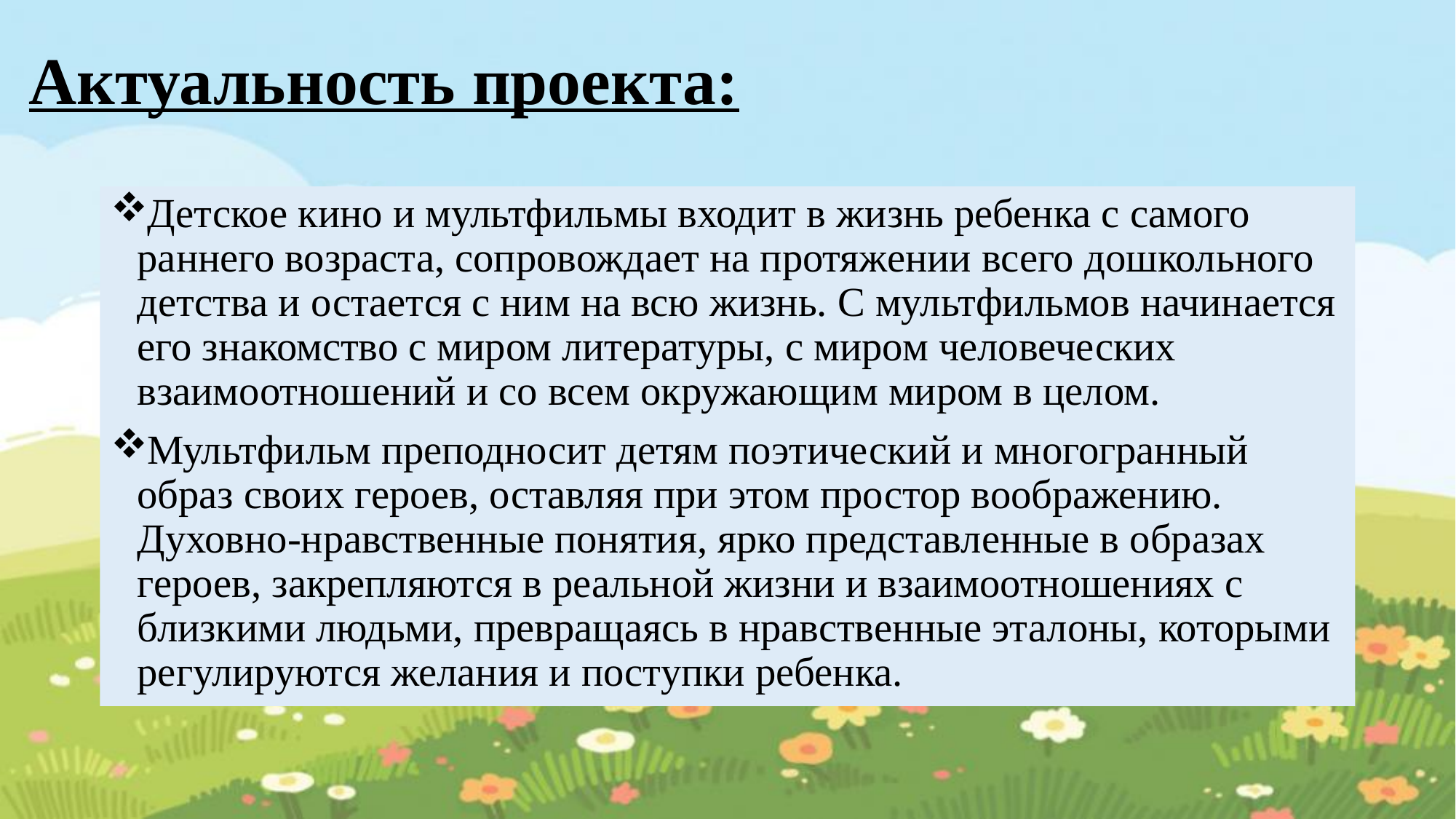

# Актуальность проекта:
Детское кино и мультфильмы входит в жизнь ребенка с самого раннего возраста, сопровождает на протяжении всего дошкольного детства и остается с ним на всю жизнь. С мультфильмов начинается его знакомство с миром литературы, с миром человеческих взаимоотношений и со всем окружающим миром в целом.
Мультфильм преподносит детям поэтический и многогранный образ своих героев, оставляя при этом простор воображению. Духовно-нравственные понятия, ярко представленные в образах героев, закрепляются в реальной жизни и взаимоотношениях с близкими людьми, превращаясь в нравственные эталоны, которыми регулируются желания и поступки ребенка.